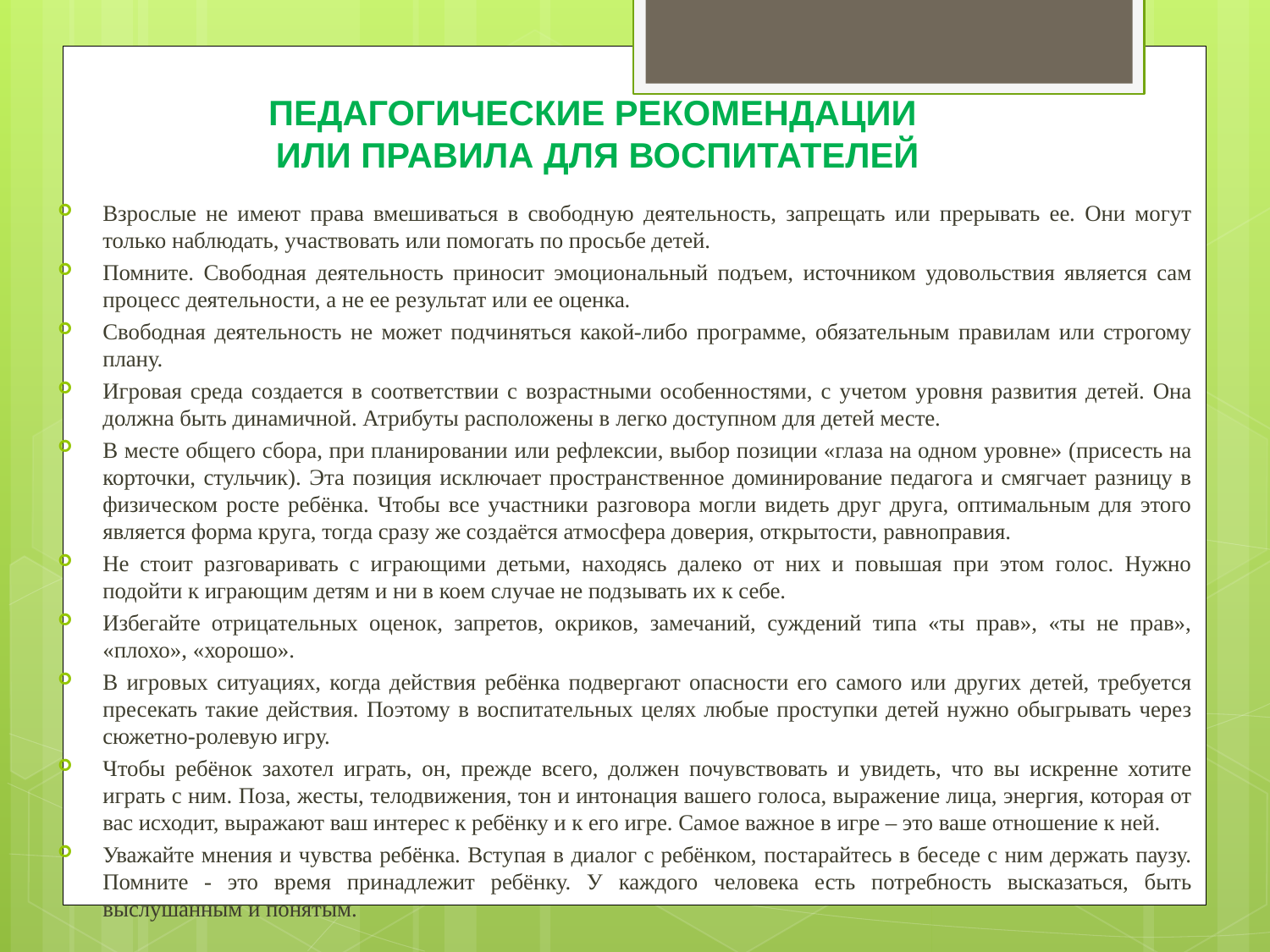

# Педагогические рекомендации или правила для воспитателей
Взрослые не имеют права вмешиваться в свободную деятельность, запрещать или прерывать ее. Они могут только наблюдать, участвовать или помогать по просьбе детей.
Помните. Свободная деятельность приносит эмоциональный подъем, источником удовольствия является сам процесс деятельности, а не ее результат или ее оценка.
Свободная деятельность не может подчиняться какой-либо программе, обязательным правилам или строгому плану.
Игровая среда создается в соответствии с возрастными особенностями, с учетом уровня развития детей. Она должна быть динамичной. Атрибуты расположены в легко доступном для детей месте.
В месте общего сбора, при планировании или рефлексии, выбор позиции «глаза на одном уровне» (присесть на корточки, стульчик). Эта позиция исключает пространственное доминирование педагога и смягчает разницу в физическом росте ребёнка. Чтобы все участники разговора могли видеть друг друга, оптимальным для этого является форма круга, тогда сразу же создаётся атмосфера доверия, открытости, равноправия.
Не стоит разговаривать с играющими детьми, находясь далеко от них и повышая при этом голос. Нужно подойти к играющим детям и ни в коем случае не подзывать их к себе.
Избегайте отрицательных оценок, запретов, окриков, замечаний, суждений типа «ты прав», «ты не прав», «плохо», «хорошо».
В игровых ситуациях, когда действия ребёнка подвергают опасности его самого или других детей, требуется пресекать такие действия. Поэтому в воспитательных целях любые проступки детей нужно обыгрывать через сюжетно-ролевую игру.
Чтобы ребёнок захотел играть, он, прежде всего, должен почувствовать и увидеть, что вы искренне хотите играть с ним. Поза, жесты, телодвижения, тон и интонация вашего голоса, выражение лица, энергия, которая от вас исходит, выражают ваш интерес к ребёнку и к его игре. Самое важное в игре – это ваше отношение к ней.
Уважайте мнения и чувства ребёнка. Вступая в диалог с ребёнком, постарайтесь в беседе с ним держать паузу. Помните - это время принадлежит ребёнку. У каждого человека есть потребность высказаться, быть выслушанным и понятым.